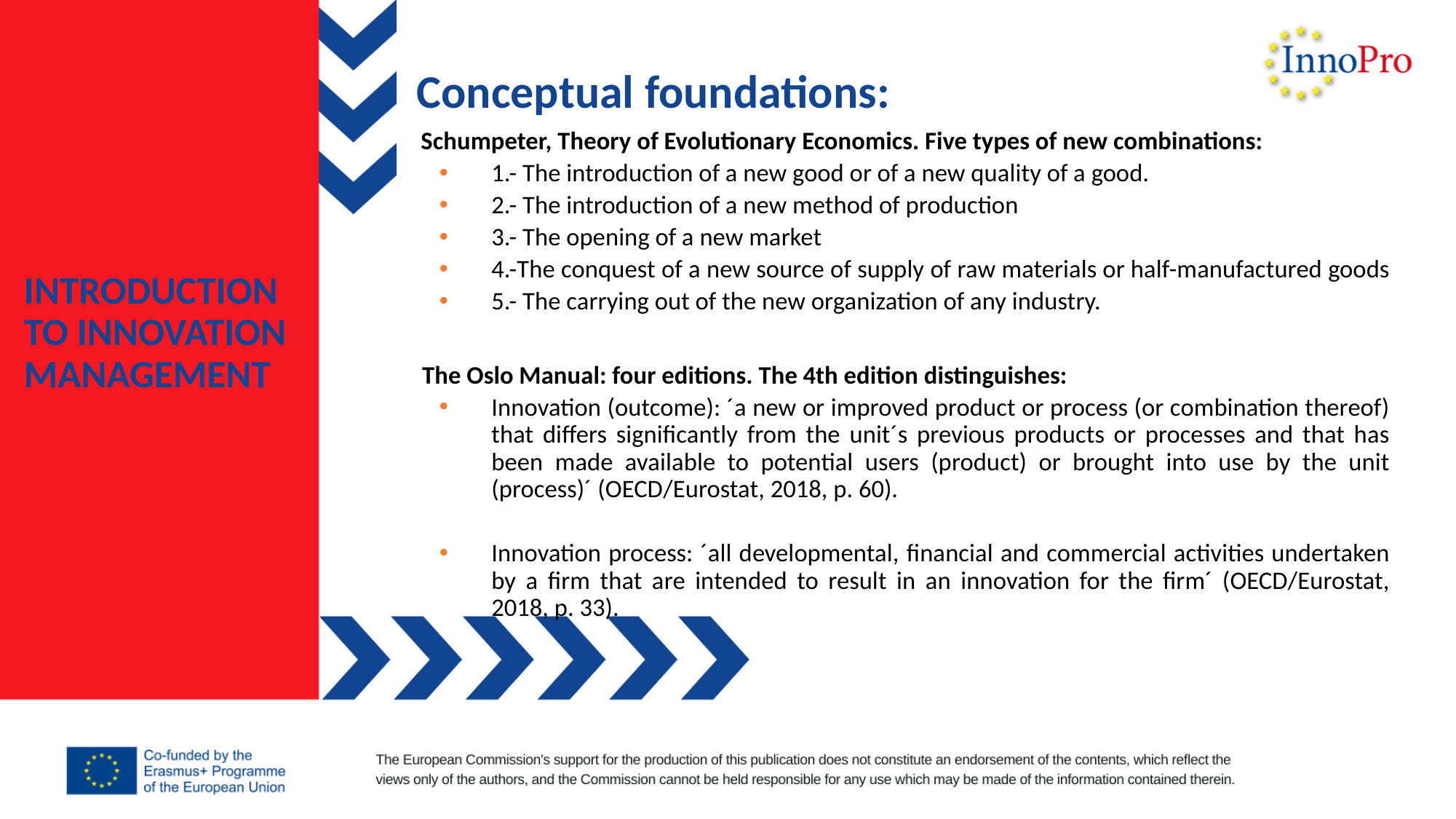

Conceptual foundations:
 Schumpeter, Theory of Evolutionary Economics. Five types of new combinations:
1.- The introduction of a new good or of a new quality of a good.
2.- The introduction of a new method of production
3.- The opening of a new market
4.-The conquest of a new source of supply of raw materials or half-manufactured goods
5.- The carrying out of the new organization of any industry.

 The Oslo Manual: four editions. The 4th edition distinguishes:
Innovation (outcome): ´a new or improved product or process (or combination thereof) that differs significantly from the unit´s previous products or processes and that has been made available to potential users (product) or brought into use by the unit (process)´ (OECD/Eurostat, 2018, p. 60).

Innovation process: ´all developmental, financial and commercial activities undertaken by a firm that are intended to result in an innovation for the firm´ (OECD/Eurostat, 2018, p. 33).

INTRODUCTION TO INNOVATION MANAGEMENT